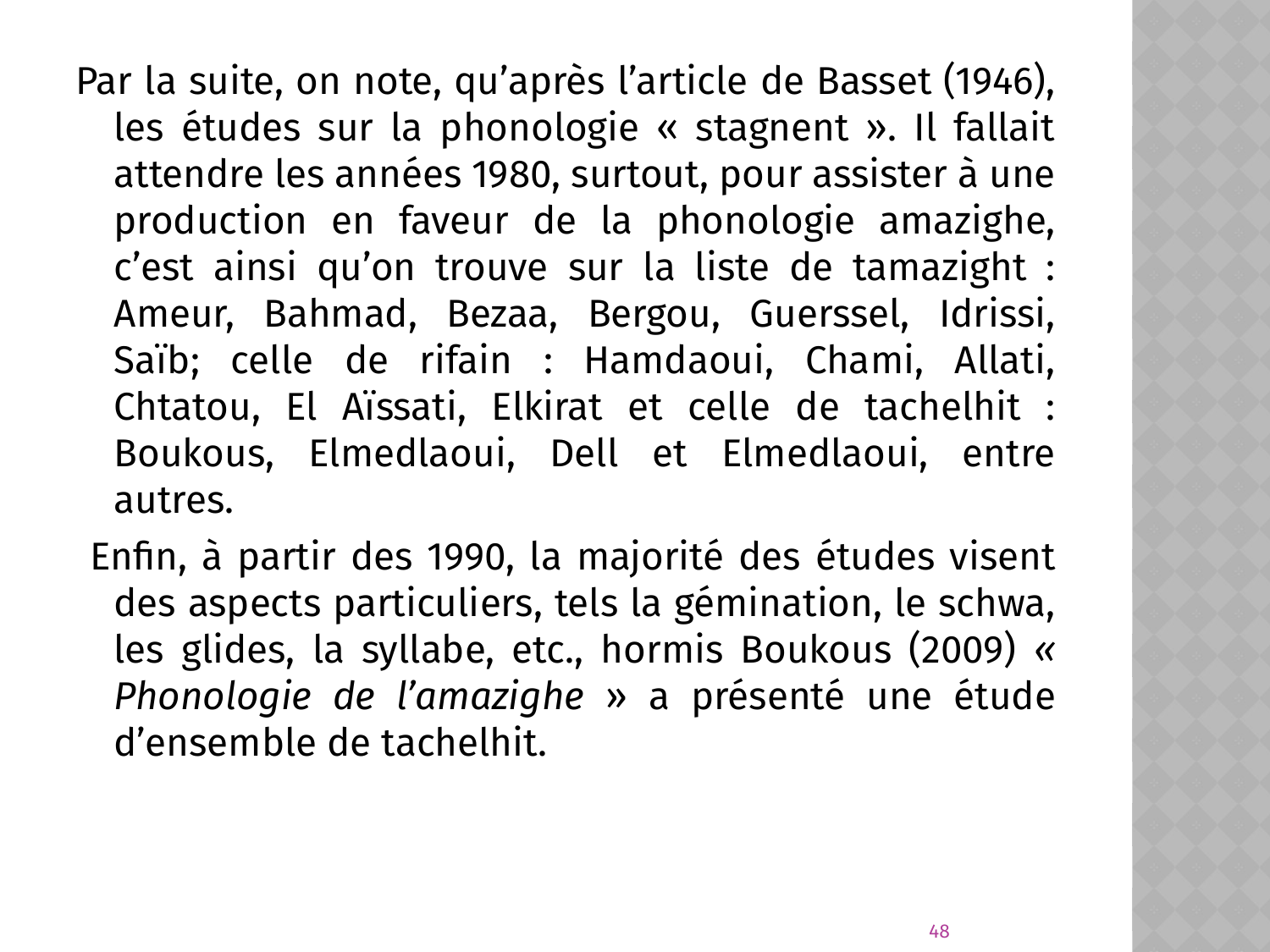

Par la suite, on note, qu’après l’article de Basset (1946), les études sur la phonologie « stagnent ». Il fallait attendre les années 1980, surtout, pour assister à une production en faveur de la phonologie amazighe, c’est ainsi qu’on trouve sur la liste de tamazight : Ameur, Bahmad, Bezaa, Bergou, Guerssel, Idrissi, Saïb; celle de rifain : Hamdaoui, Chami, Allati, Chtatou, El Aïssati, Elkirat et celle de tachelhit : Boukous, Elmedlaoui, Dell et Elmedlaoui, entre autres.
 Enfin, à partir des 1990, la majorité des études visent des aspects particuliers, tels la gémination, le schwa, les glides, la syllabe, etc., hormis Boukous (2009) « Phonologie de l’amazighe » a présenté une étude d’ensemble de tachelhit.

48